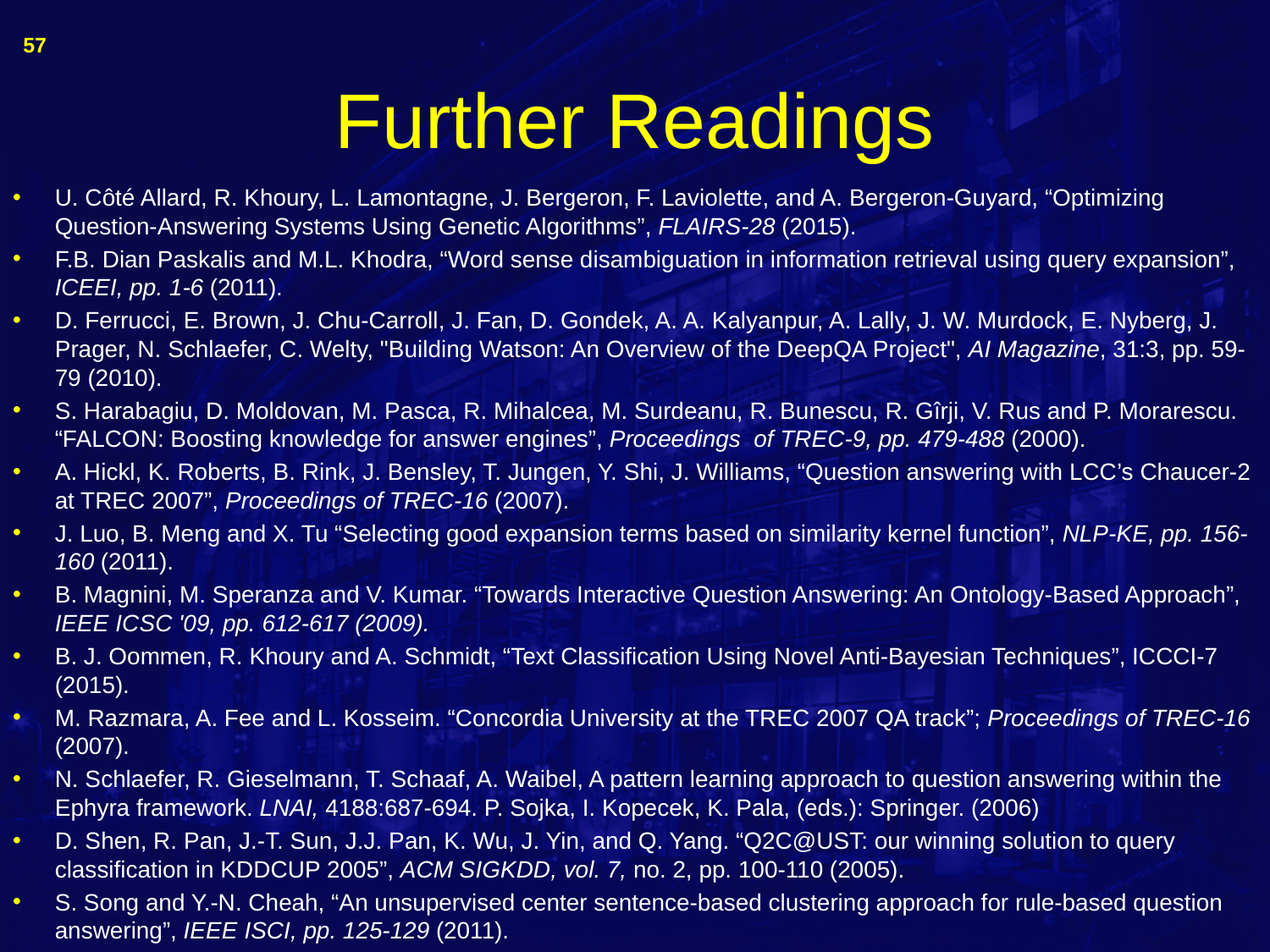

57
# Further Readings
U. Côté Allard, R. Khoury, L. Lamontagne, J. Bergeron, F. Laviolette, and A. Bergeron-Guyard, “Optimizing Question-Answering Systems Using Genetic Algorithms”, FLAIRS-28 (2015).
F.B. Dian Paskalis and M.L. Khodra, “Word sense disambiguation in information retrieval using query expansion”, ICEEI, pp. 1-6 (2011).
D. Ferrucci, E. Brown, J. Chu-Carroll, J. Fan, D. Gondek, A. A. Kalyanpur, A. Lally, J. W. Murdock, E. Nyberg, J. Prager, N. Schlaefer, C. Welty, "Building Watson: An Overview of the DeepQA Project", AI Magazine, 31:3, pp. 59-79 (2010).
S. Harabagiu, D. Moldovan, M. Pasca, R. Mihalcea, M. Surdeanu, R. Bunescu, R. Gîrji, V. Rus and P. Morarescu. “FALCON: Boosting knowledge for answer engines”, Proceedings  of TREC-9, pp. 479-488 (2000).
A. Hickl, K. Roberts, B. Rink, J. Bensley, T. Jungen, Y. Shi, J. Williams, “Question answering with LCC’s Chaucer-2 at TREC 2007”, Proceedings of TREC-16 (2007).
J. Luo, B. Meng and X. Tu “Selecting good expansion terms based on similarity kernel function”, NLP-KE, pp. 156-160 (2011).
B. Magnini, M. Speranza and V. Kumar. “Towards Interactive Question Answering: An Ontology-Based Approach”, IEEE ICSC '09, pp. 612-617 (2009).
B. J. Oommen, R. Khoury and A. Schmidt, “Text Classification Using Novel Anti-Bayesian Techniques”, ICCCI-7 (2015).
M. Razmara, A. Fee and L. Kosseim. “Concordia University at the TREC 2007 QA track”; Proceedings of TREC-16 (2007).
N. Schlaefer, R. Gieselmann, T. Schaaf, A. Waibel, A pattern learning approach to question answering within the Ephyra framework. LNAI, 4188:687-694. P. Sojka, I. Kopecek, K. Pala, (eds.): Springer. (2006)
D. Shen, R. Pan, J.-T. Sun, J.J. Pan, K. Wu, J. Yin, and Q. Yang. “Q2C@UST: our winning solution to query classification in KDDCUP 2005”, ACM SIGKDD, vol. 7, no. 2, pp. 100-110 (2005).
S. Song and Y.-N. Cheah, “An unsupervised center sentence-based clustering approach for rule-based question answering”, IEEE ISCI, pp. 125-129 (2011).